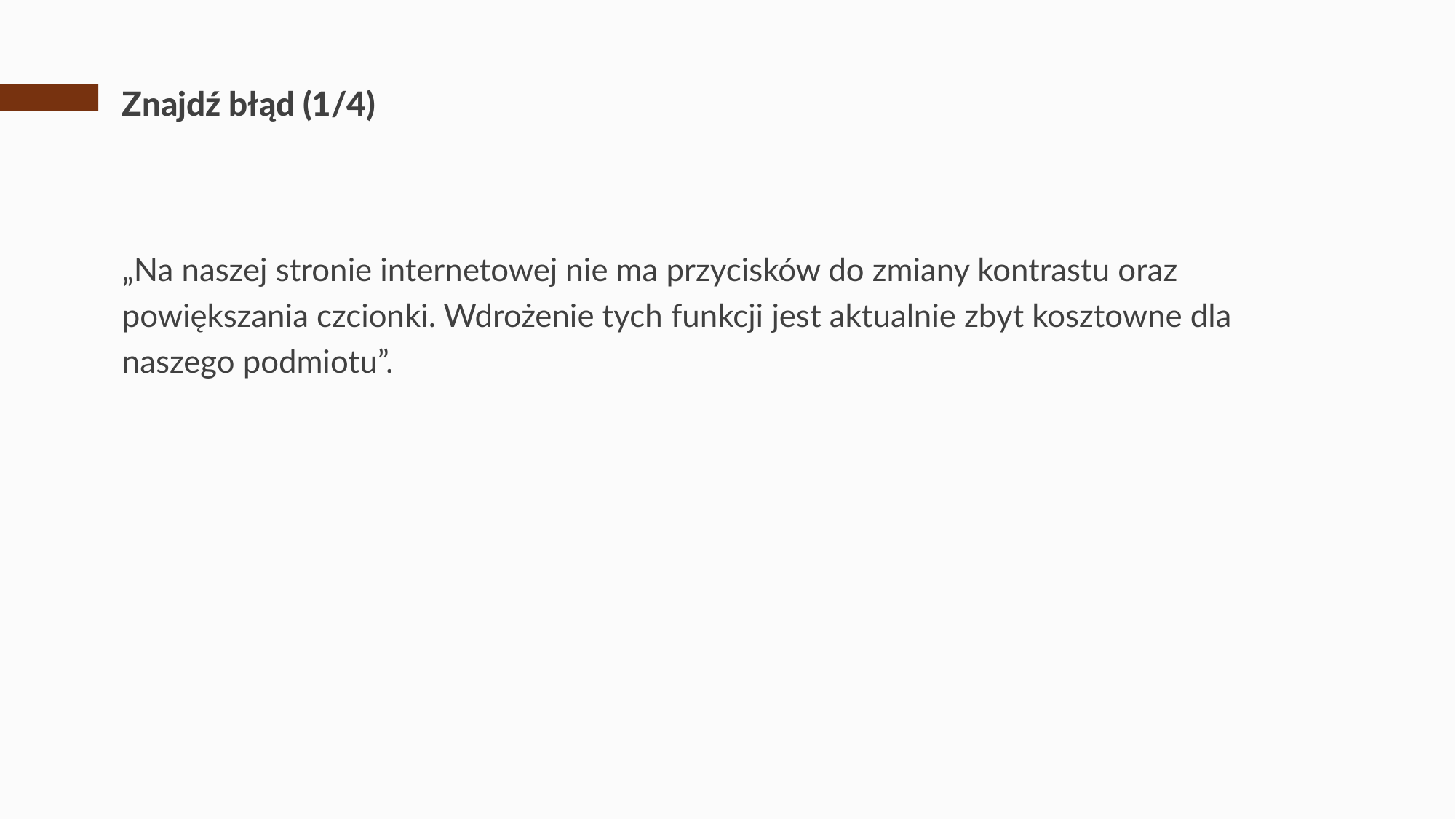

# Znajdź błąd (1/4)
„Na naszej stronie internetowej nie ma przycisków do zmiany kontrastu oraz powiększania czcionki. Wdrożenie tych funkcji jest aktualnie zbyt kosztowne dla naszego podmiotu”.